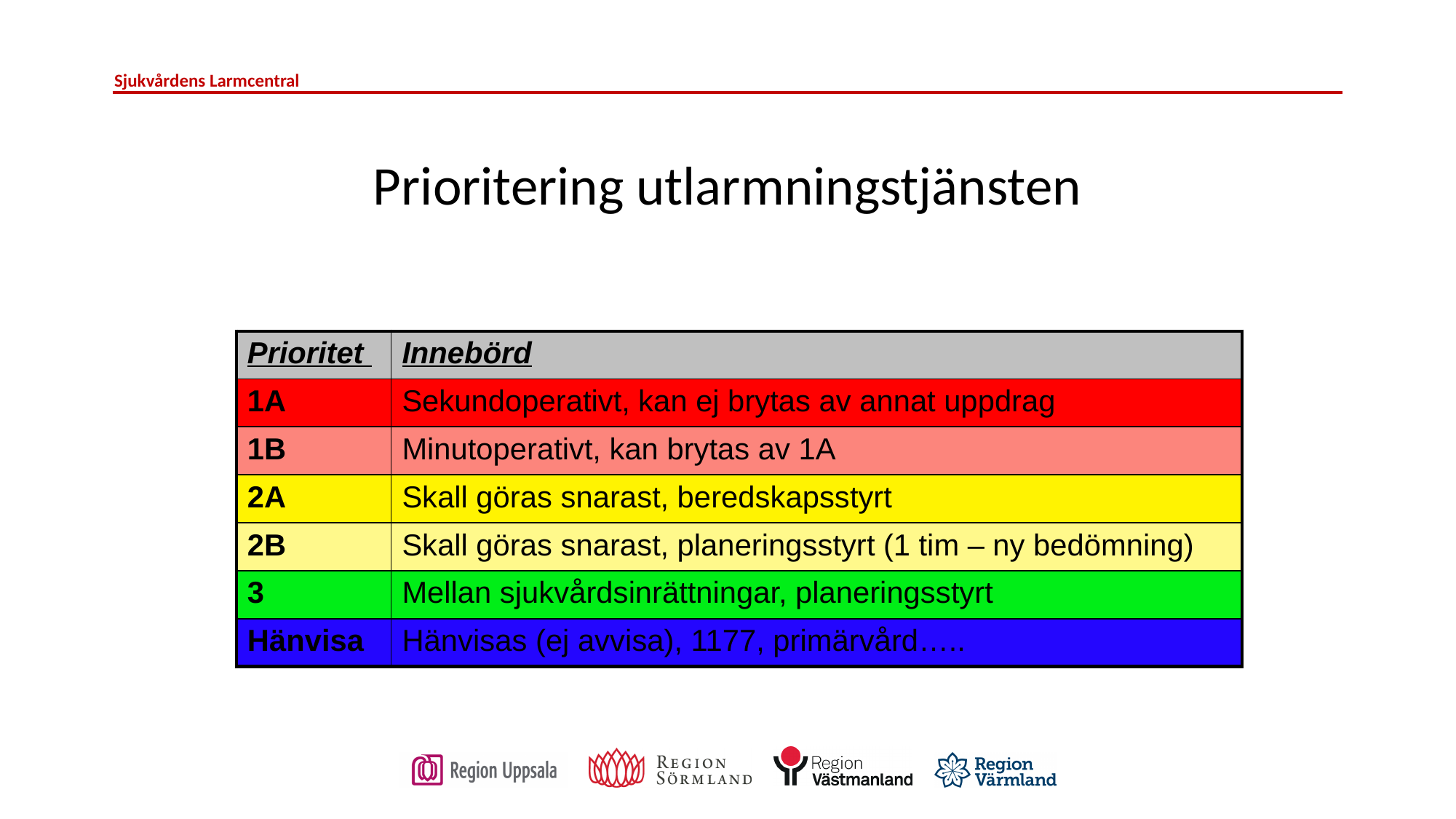

# Prioritering utlarmningstjänsten
| Prioritet | Innebörd |
| --- | --- |
| 1A | Sekundoperativt, kan ej brytas av annat uppdrag |
| 1B | Minutoperativt, kan brytas av 1A |
| 2A | Skall göras snarast, beredskapsstyrt |
| 2B | Skall göras snarast, planeringsstyrt (1 tim – ny bedömning) |
| 3 | Mellan sjukvårdsinrättningar, planeringsstyrt |
| Hänvisa | Hänvisas (ej avvisa), 1177, primärvård….. |